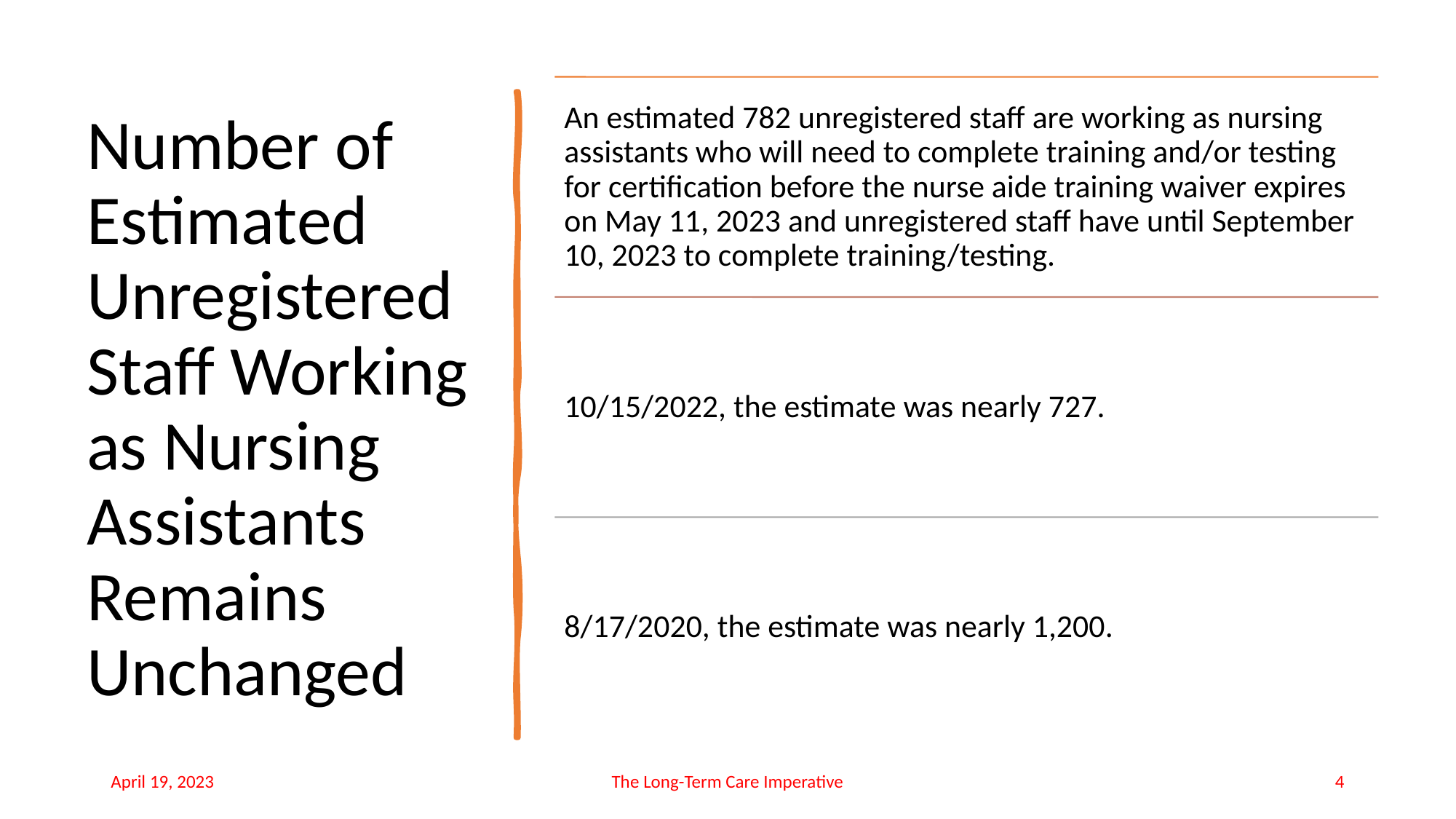

An estimated 782 unregistered staff are working as nursing assistants who will need to complete training and/or testing for certification before the nurse aide training waiver expires on May 11, 2023 and unregistered staff have until September 10, 2023 to complete training/testing.
10/15/2022, the estimate was nearly 727.
8/17/2020, the estimate was nearly 1,200.
# Number of Estimated Unregistered Staff Working as Nursing Assistants Remains Unchanged

April 19, 2023
The Long-Term Care Imperative
4